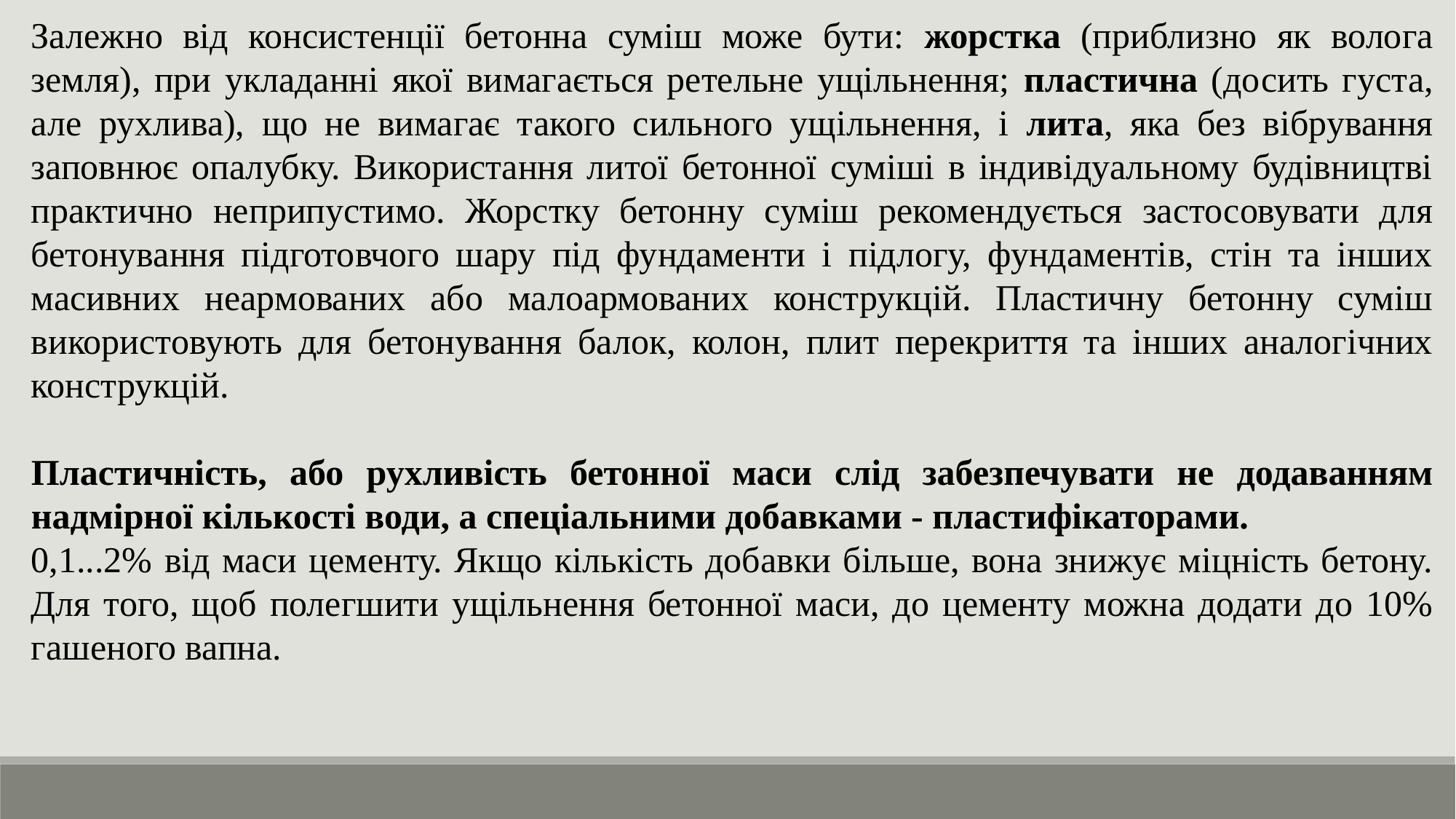

Залежно від консистенції бетонна суміш може бути: жорстка (приблизно як волога земля), при укладанні якої вимагається ретельне ущільнення; пластична (досить густа, але рухлива), що не вимагає такого сильного ущільнення, і лита, яка без вібрування заповнює опалубку. Використання литої бетонної суміші в індивідуальному будівництві практично неприпустимо. Жорстку бетонну суміш рекомендується застосовувати для бетонування підготовчого шару під фундаменти і підлогу, фундаментів, стін та інших масивних неармованих або малоармованих конструкцій. Пластичну бетонну суміш використовують для бетонування балок, колон, плит перекриття та інших аналогічних конструкцій.

Пластичність, або рухливість бетонної маси слід забезпечувати не додаванням надмірної кількості води, а спеціальними добавками - пластифікаторами.
0,1...2% від маси цементу. Якщо кількість добавки більше, вона знижує міцність бетону. Для того, щоб полегшити ущільнення бетонної маси, до цементу можна додати до 10% гашеного вапна.